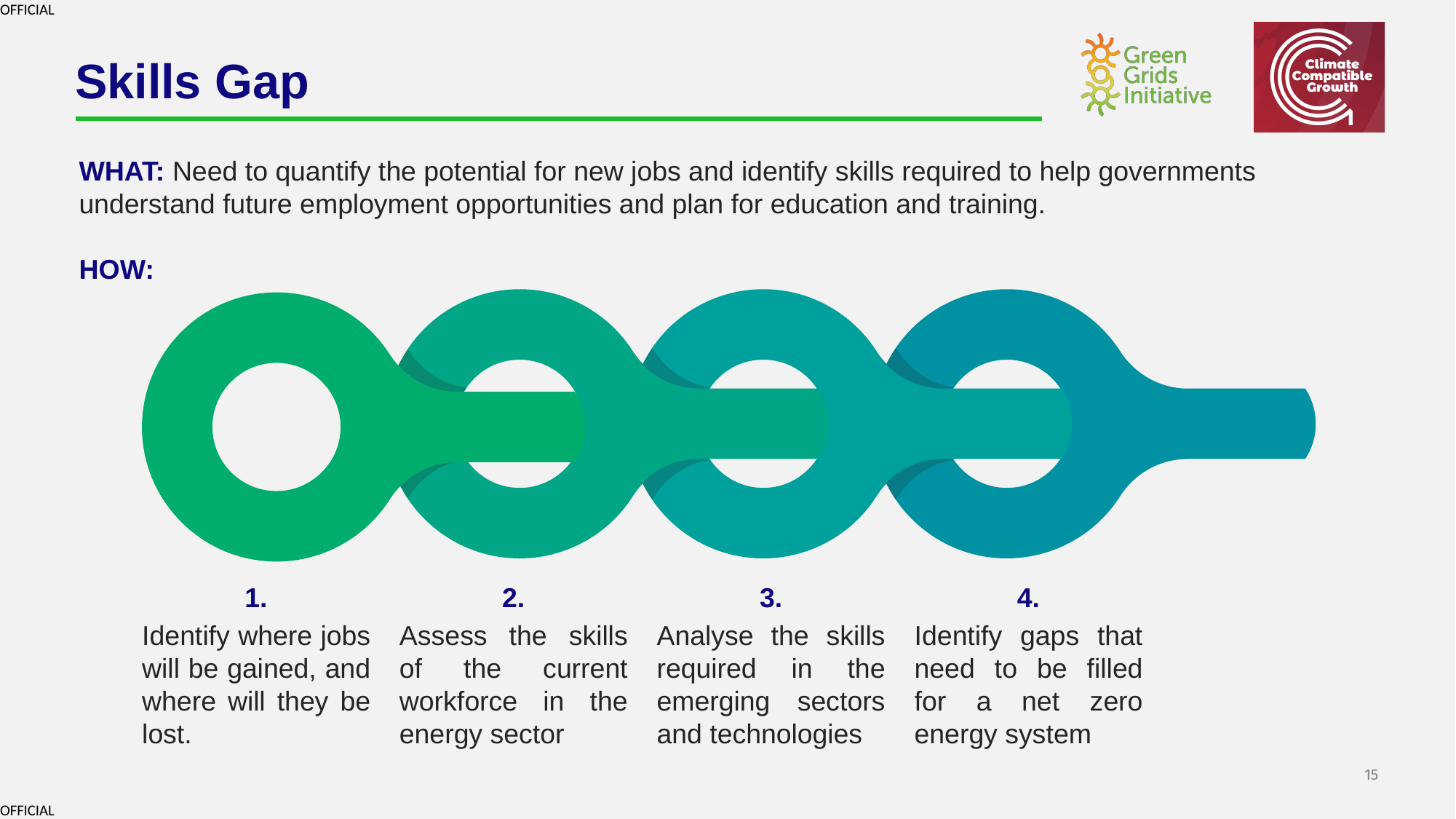

# Skills Gap
WHAT: Need to quantify the potential for new jobs and identify skills required to help governments understand future employment opportunities and plan for education and training.

HOW:

Assess the skills of the current workforce in the energy sector

Analyse the skills required in the emerging sectors and technologies

Identify gaps that need to be filled for a net zero energy system

Identify where jobs will be gained, and where will they be lost.

2.

3.

4.

1.